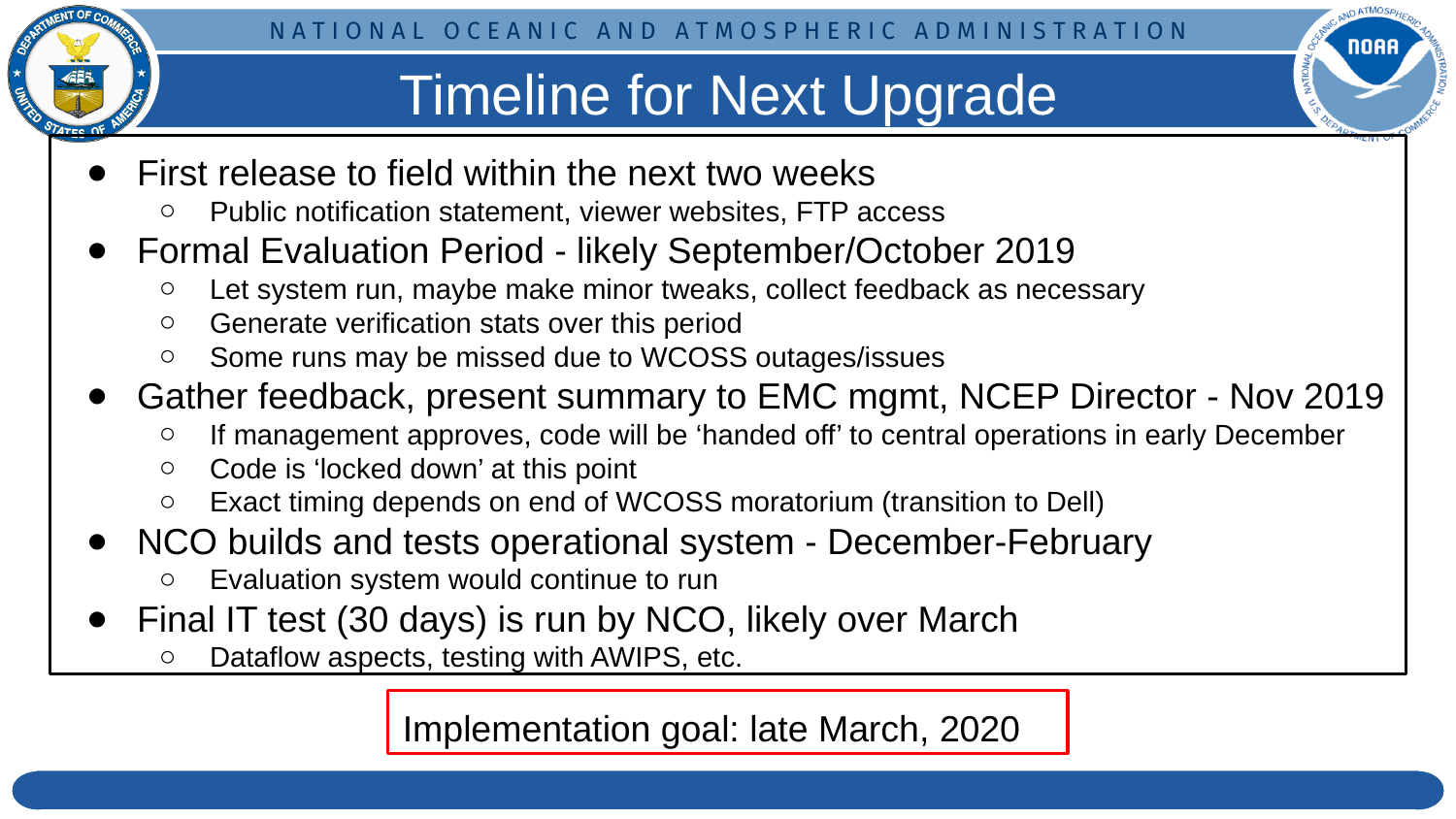

# Timeline for Next Upgrade
First release to field within the next two weeks
Public notification statement, viewer websites, FTP access
Formal Evaluation Period - likely September/October 2019
Let system run, maybe make minor tweaks, collect feedback as necessary
Generate verification stats over this period
Some runs may be missed due to WCOSS outages/issues
Gather feedback, present summary to EMC mgmt, NCEP Director - Nov 2019
If management approves, code will be ‘handed off’ to central operations in early December
Code is ‘locked down’ at this point
Exact timing depends on end of WCOSS moratorium (transition to Dell)
NCO builds and tests operational system - December-February
Evaluation system would continue to run
Final IT test (30 days) is run by NCO, likely over March
Dataflow aspects, testing with AWIPS, etc.

Implementation goal: late March, 2020